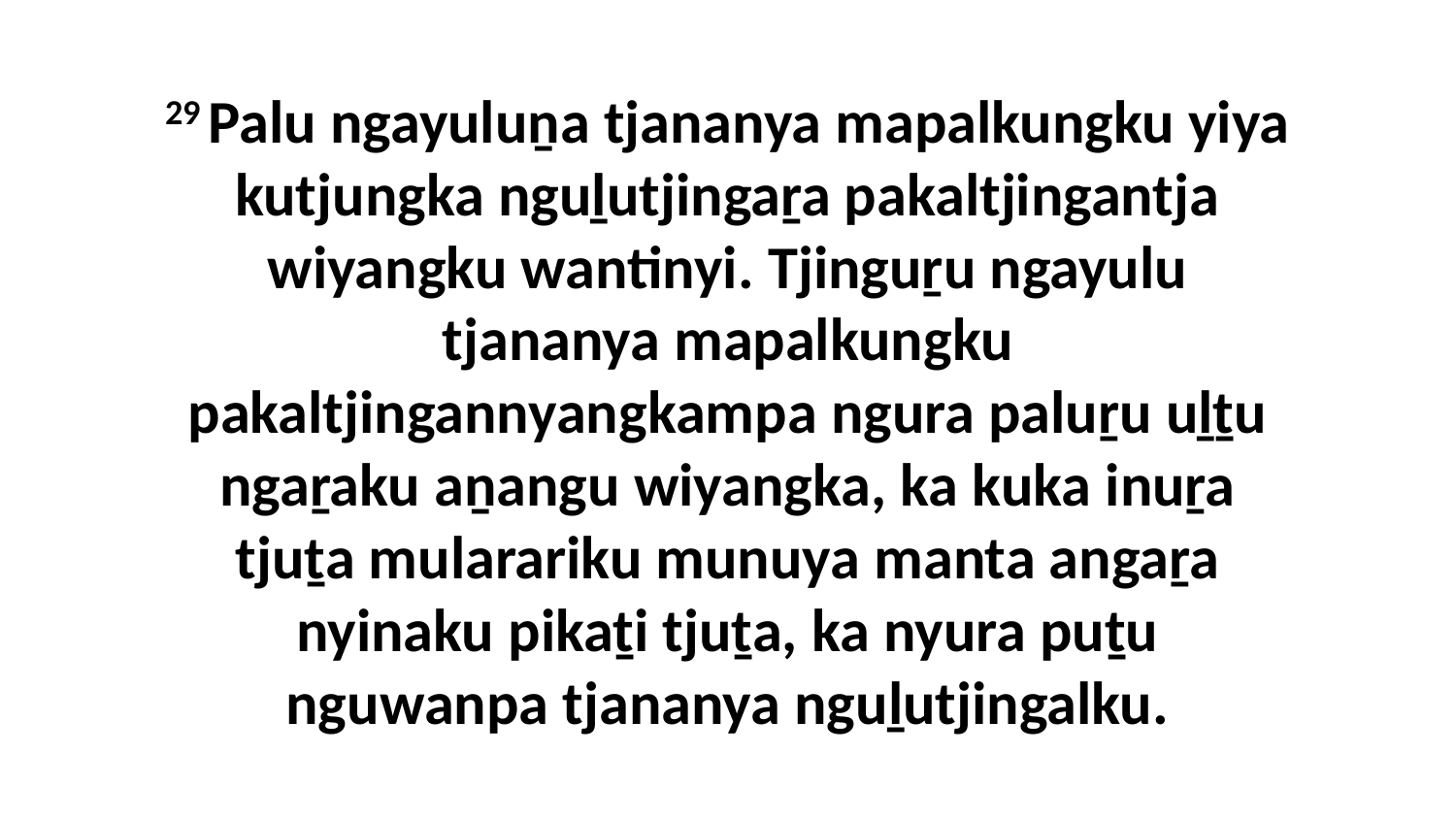

29 Palu ngayuluṉa tjananya mapalkungku yiya kutjungka nguḻutjingaṟa pakaltjingantja wiyangku wantinyi. Tjinguṟu ngayulu tjananya mapalkungku pakaltjingannyangkampa ngura paluṟu uḻṯu ngaṟaku aṉangu wiyangka, ka kuka inuṟa tjuṯa mularariku munuya manta angaṟa nyinaku pikaṯi tjuṯa, ka nyura puṯu nguwanpa tjananya nguḻutjingalku.